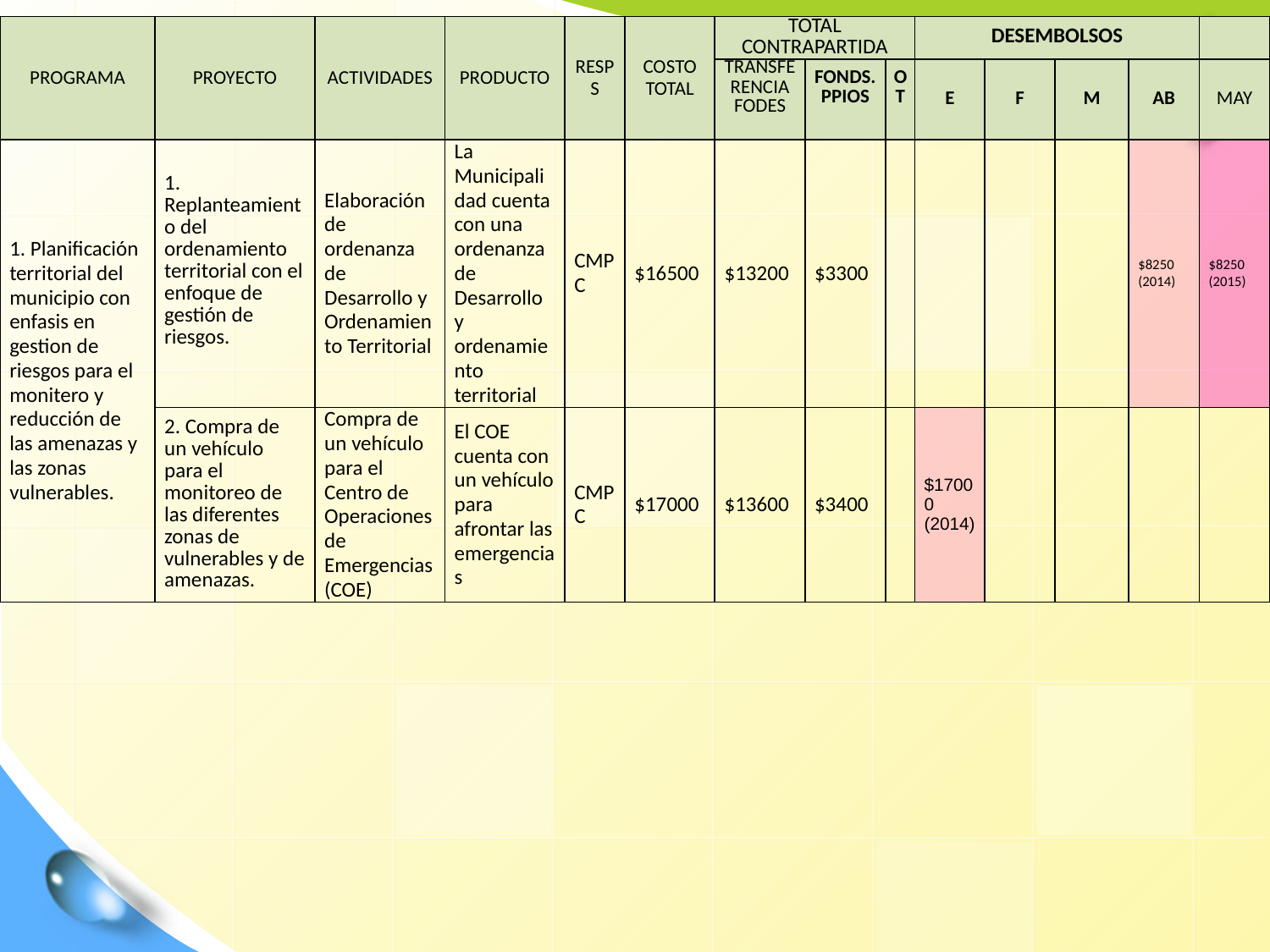

| PROGRAMA | PROYECTO | ACTIVIDADES | PRODUCTO | RESPS | COSTO TOTAL | TOTAL CONTRAPARTIDA |  |  | DESEMBOLSOS |  |  |  |  |
| --- | --- | --- | --- | --- | --- | --- | --- | --- | --- | --- | --- | --- | --- |
|  |  |  |  |  |  | TRANSFERENCIA FODES | FONDS. PPIOS | OT | E | F | M | AB | MAY |
| 1. Planificación territorial del municipio con enfasis en gestion de riesgos para el monitero y reducción de las amenazas y las zonas vulnerables. | 1. Replanteamiento del ordenamiento territorial con el enfoque de gestión de riesgos. | Elaboración de ordenanza de Desarrollo y Ordenamiento Territorial | La Municipalidad cuenta con una ordenanza de Desarrollo y ordenamiento territorial | CMPC | $16500 | $13200 | $3300 |  |  |  |  | $8250 (2014) | $8250 (2015) |
|  | 2. Compra de un vehículo para el monitoreo de las diferentes zonas de vulnerables y de amenazas. | Compra de un vehículo para el Centro de Operaciones de Emergencias (COE) | El COE cuenta con un vehículo para afrontar las emergencias | CMPC | $17000 | $13600 | $3400 |  | $17000 (2014) |  |  |  |  |